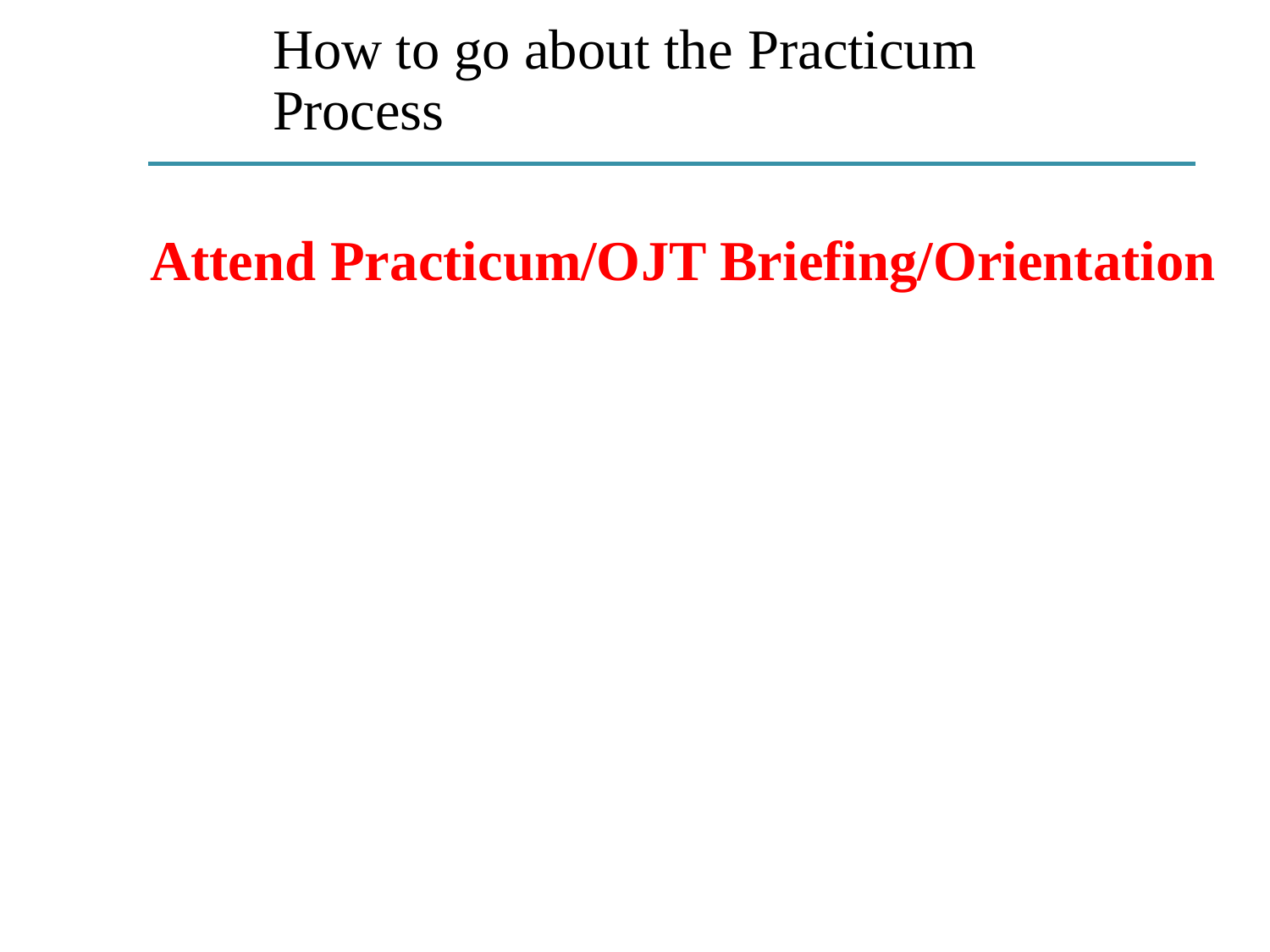

# How to go about the Practicum Process

Attend Practicum/OJT Briefing/Orientation